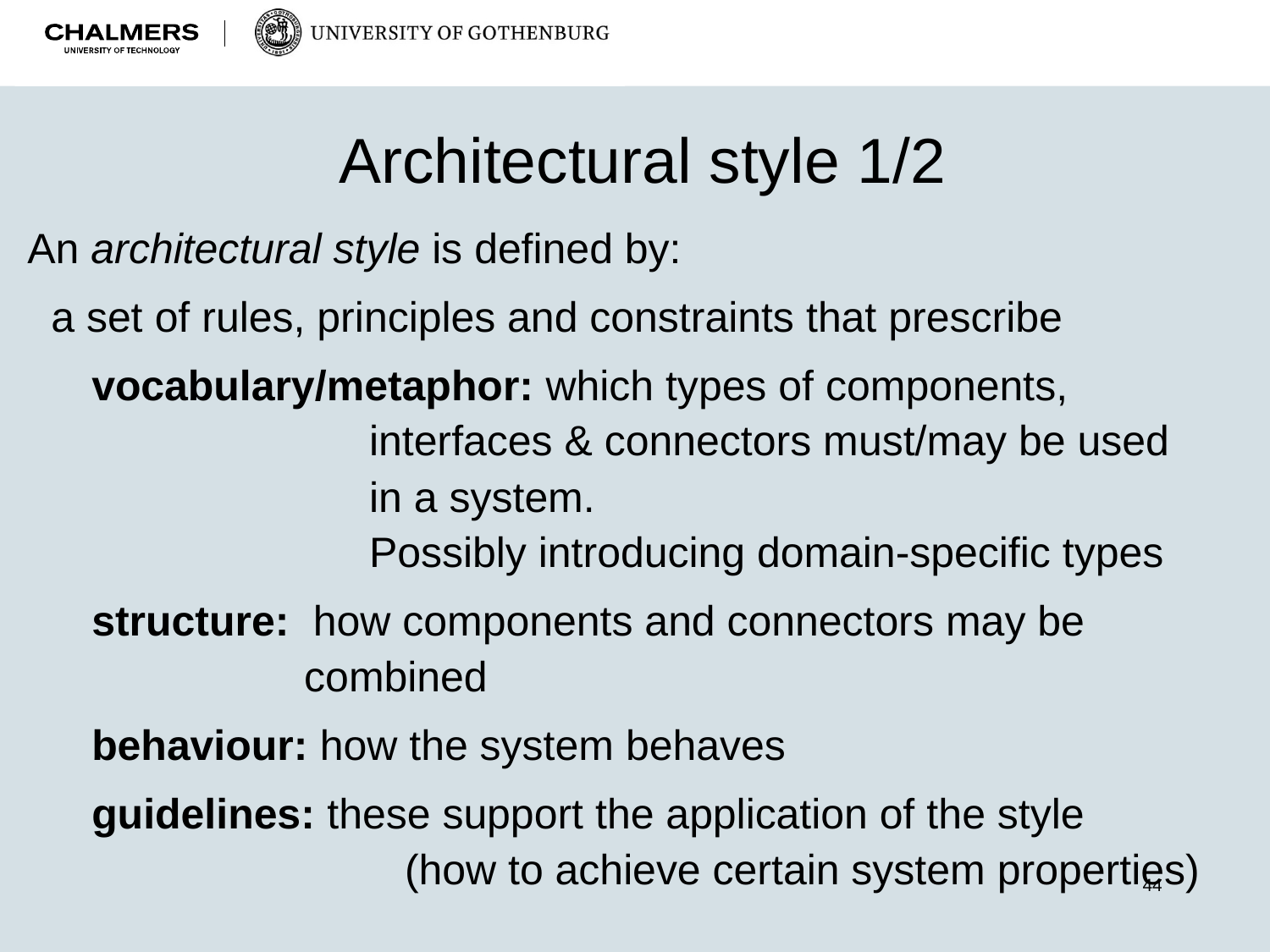

Architectural style 1/2
An architectural style is defined by:
  a set of rules, principles and constraints that prescribe
 vocabulary/metaphor: which types of components,
				   interfaces & connectors must/may be used
				   in a system.
				   Possibly introducing domain-specific types
 structure:  how components and connectors may be
                   combined
 behaviour: how the system behaves
 guidelines: these support the application of the style
				      (how to achieve certain system properties)
44